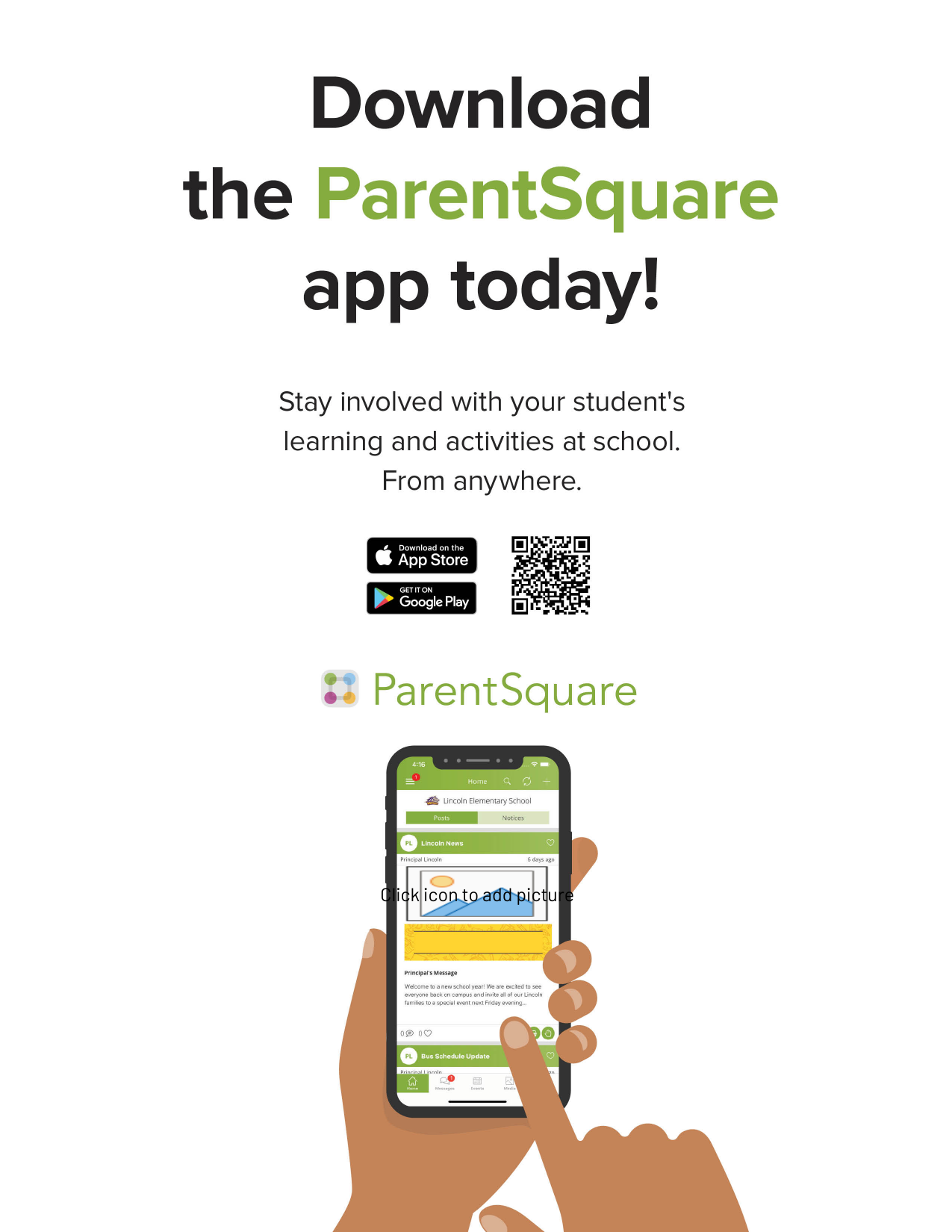

Once logo and school name are inserted, export as PDF

Add School logo here

Type School name here

#